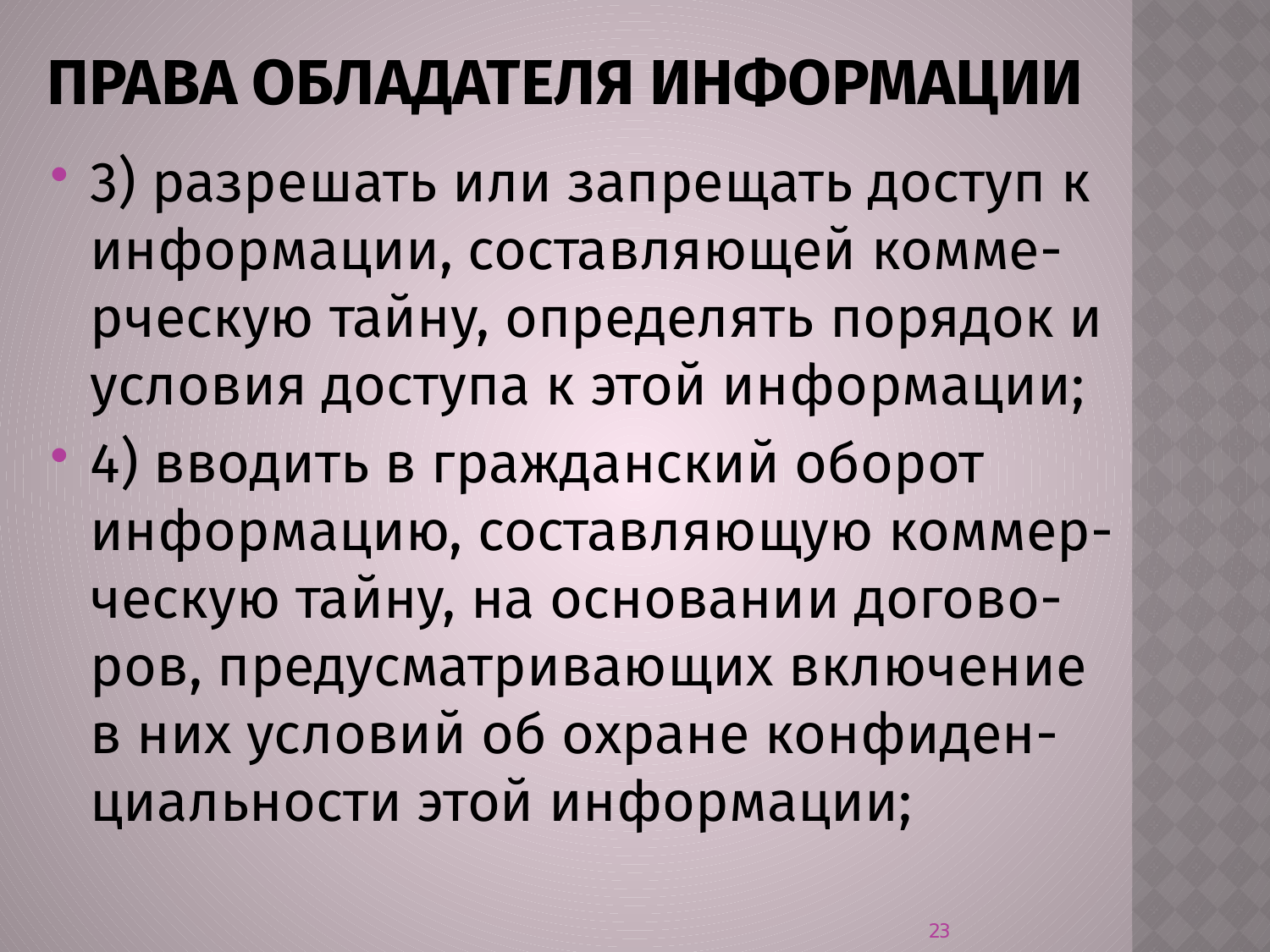

# Права обладателя информации
3) разрешать или запрещать доступ к информации, составляющей комме-рческую тайну, определять порядок и условия доступа к этой информации;
4) вводить в гражданский оборот информацию, составляющую коммер-ческую тайну, на основании догово-ров, предусматривающих включение в них условий об охране конфиден-циальности этой информации;
23